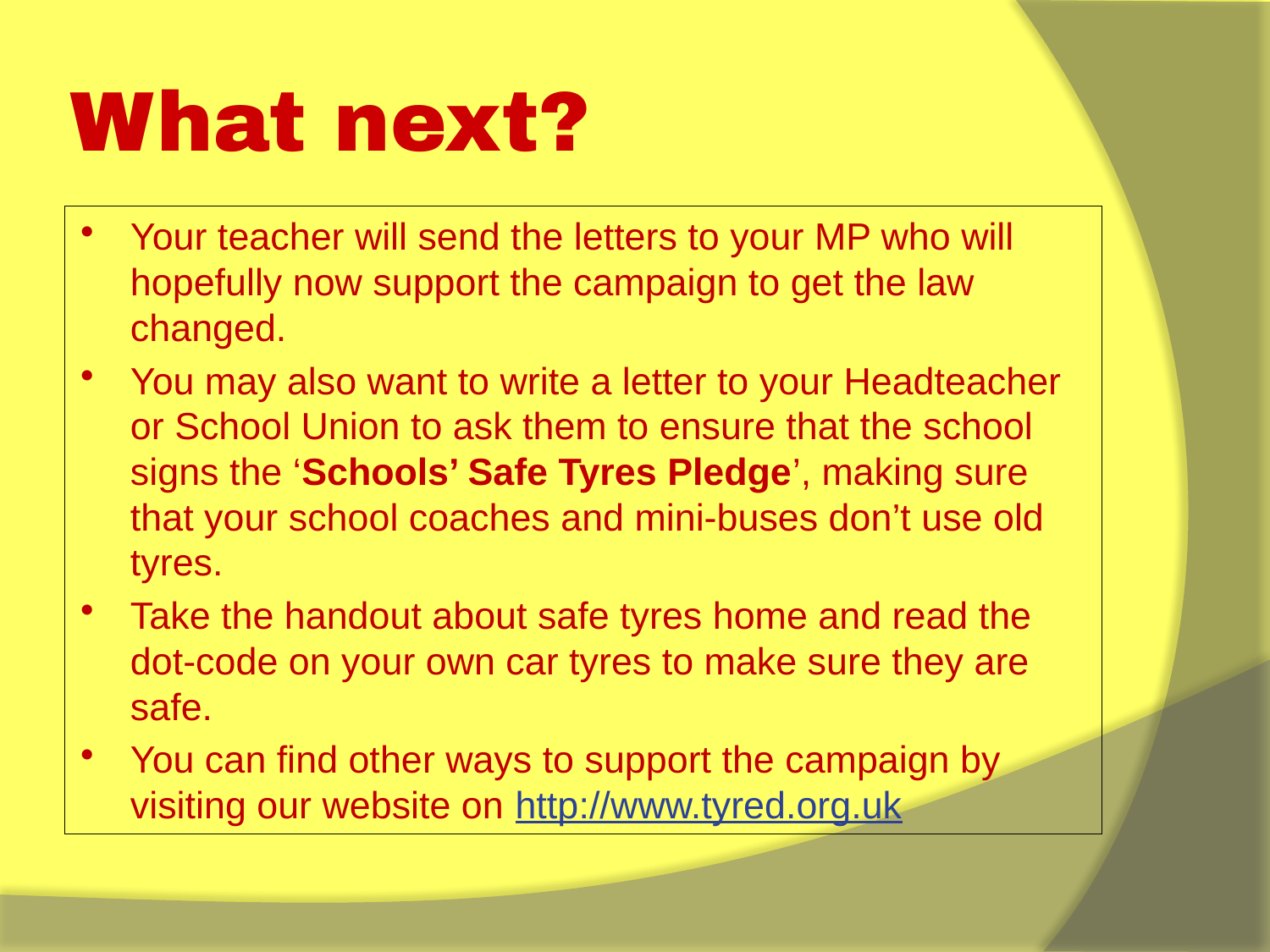

# What next?
Your teacher will send the letters to your MP who will hopefully now support the campaign to get the law changed.
You may also want to write a letter to your Headteacher or School Union to ask them to ensure that the school signs the ‘Schools’ Safe Tyres Pledge’, making sure that your school coaches and mini-buses don’t use old tyres.
Take the handout about safe tyres home and read the dot-code on your own car tyres to make sure they are safe.
You can find other ways to support the campaign by visiting our website on http://www.tyred.org.uk